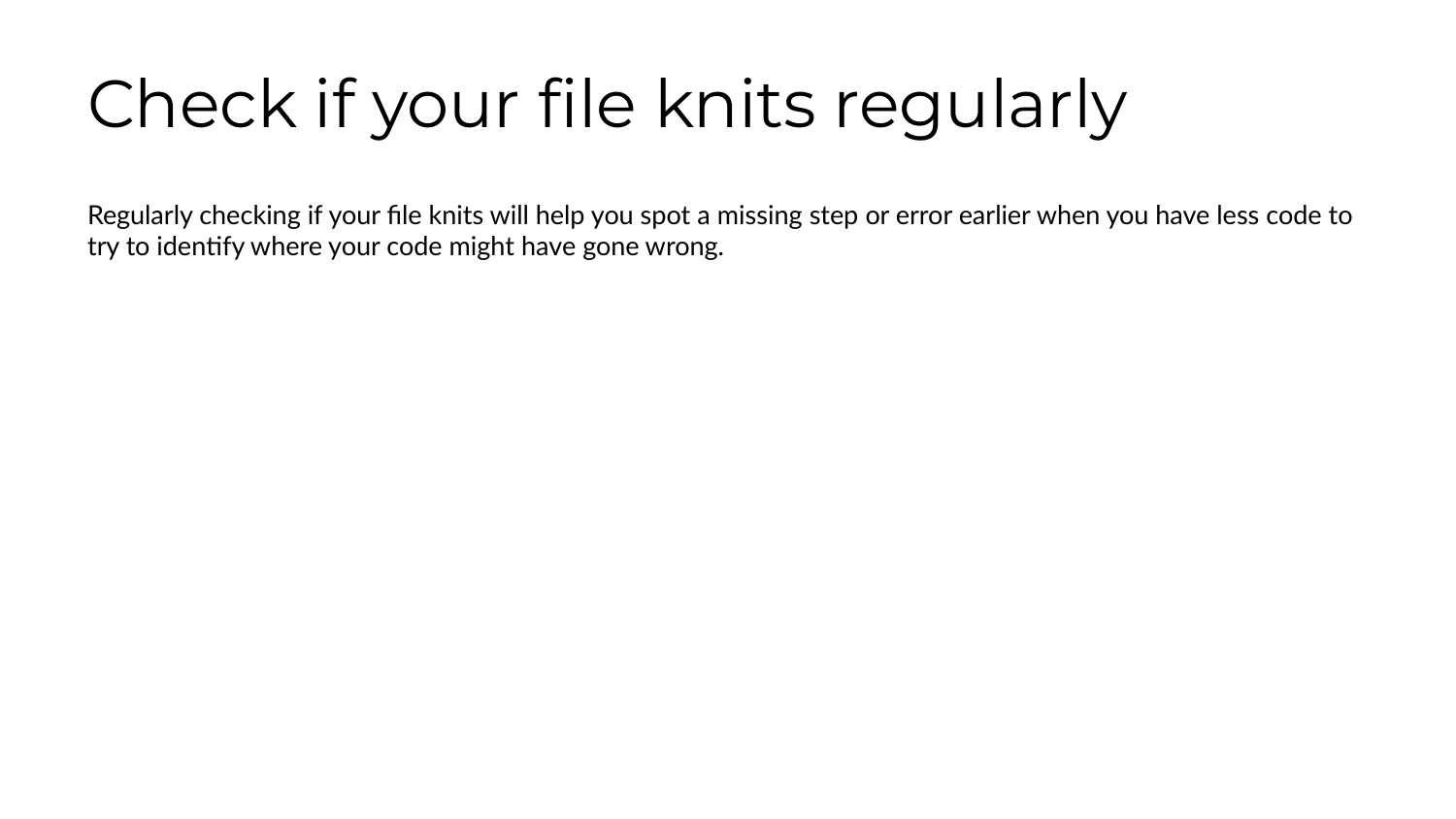

# Check if your file knits regularly
Regularly checking if your file knits will help you spot a missing step or error earlier when you have less code to try to identify where your code might have gone wrong.